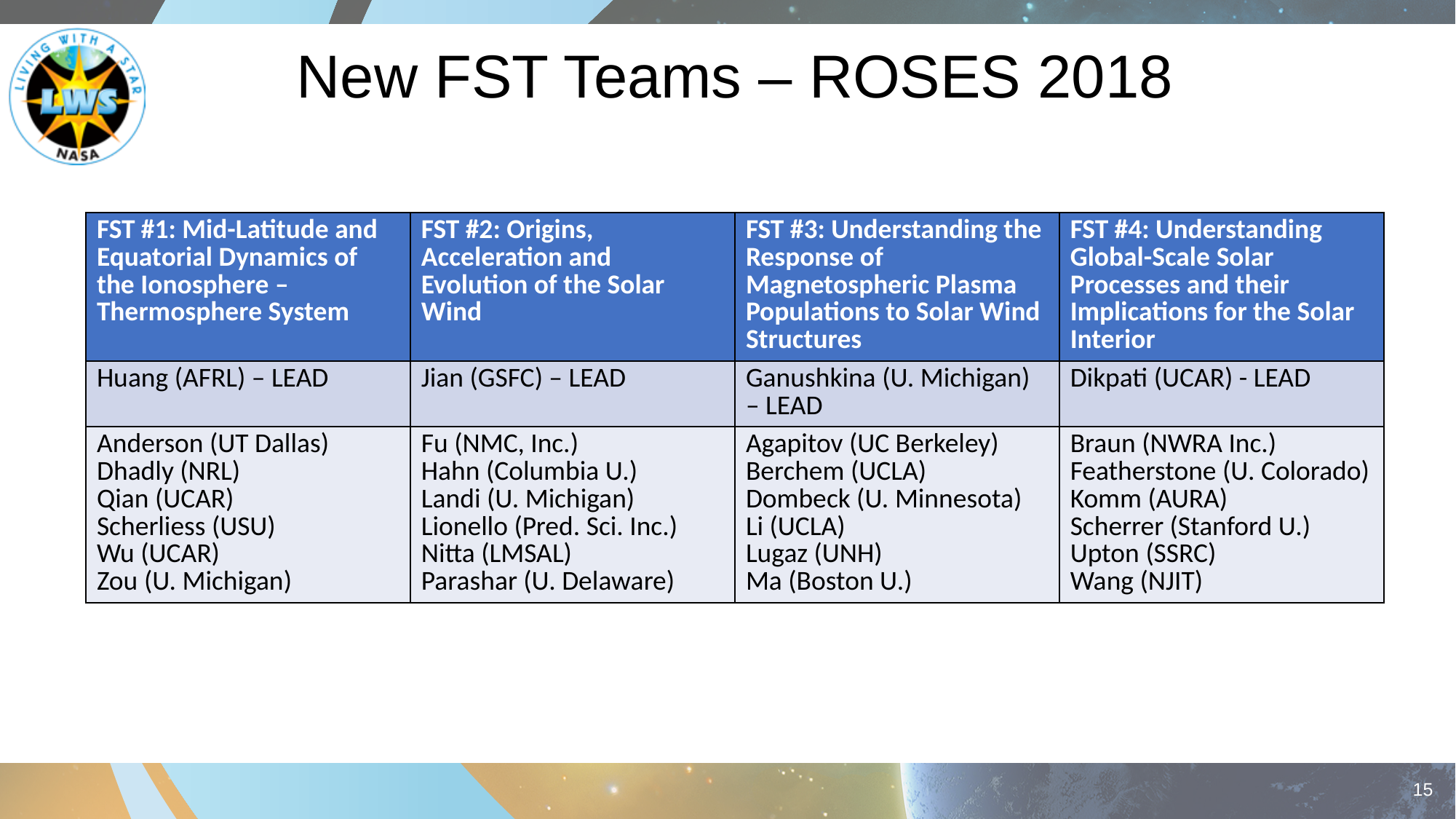

# New FST Teams – ROSES 2018
| FST #1: Mid-Latitude and Equatorial Dynamics of the Ionosphere – Thermosphere System | FST #2: Origins, Acceleration and Evolution of the Solar Wind | FST #3: Understanding the Response of Magnetospheric Plasma Populations to Solar Wind Structures | FST #4: Understanding Global-Scale Solar Processes and their Implications for the Solar Interior |
| --- | --- | --- | --- |
| Huang (AFRL) – LEAD | Jian (GSFC) – LEAD | Ganushkina (U. Michigan) – LEAD | Dikpati (UCAR) - LEAD |
| Anderson (UT Dallas) Dhadly (NRL) Qian (UCAR) Scherliess (USU) Wu (UCAR) Zou (U. Michigan) | Fu (NMC, Inc.) Hahn (Columbia U.) Landi (U. Michigan) Lionello (Pred. Sci. Inc.) Nitta (LMSAL) Parashar (U. Delaware) | Agapitov (UC Berkeley) Berchem (UCLA) Dombeck (U. Minnesota) Li (UCLA) Lugaz (UNH) Ma (Boston U.) | Braun (NWRA Inc.) Featherstone (U. Colorado) Komm (AURA) Scherrer (Stanford U.) Upton (SSRC) Wang (NJIT) |
15